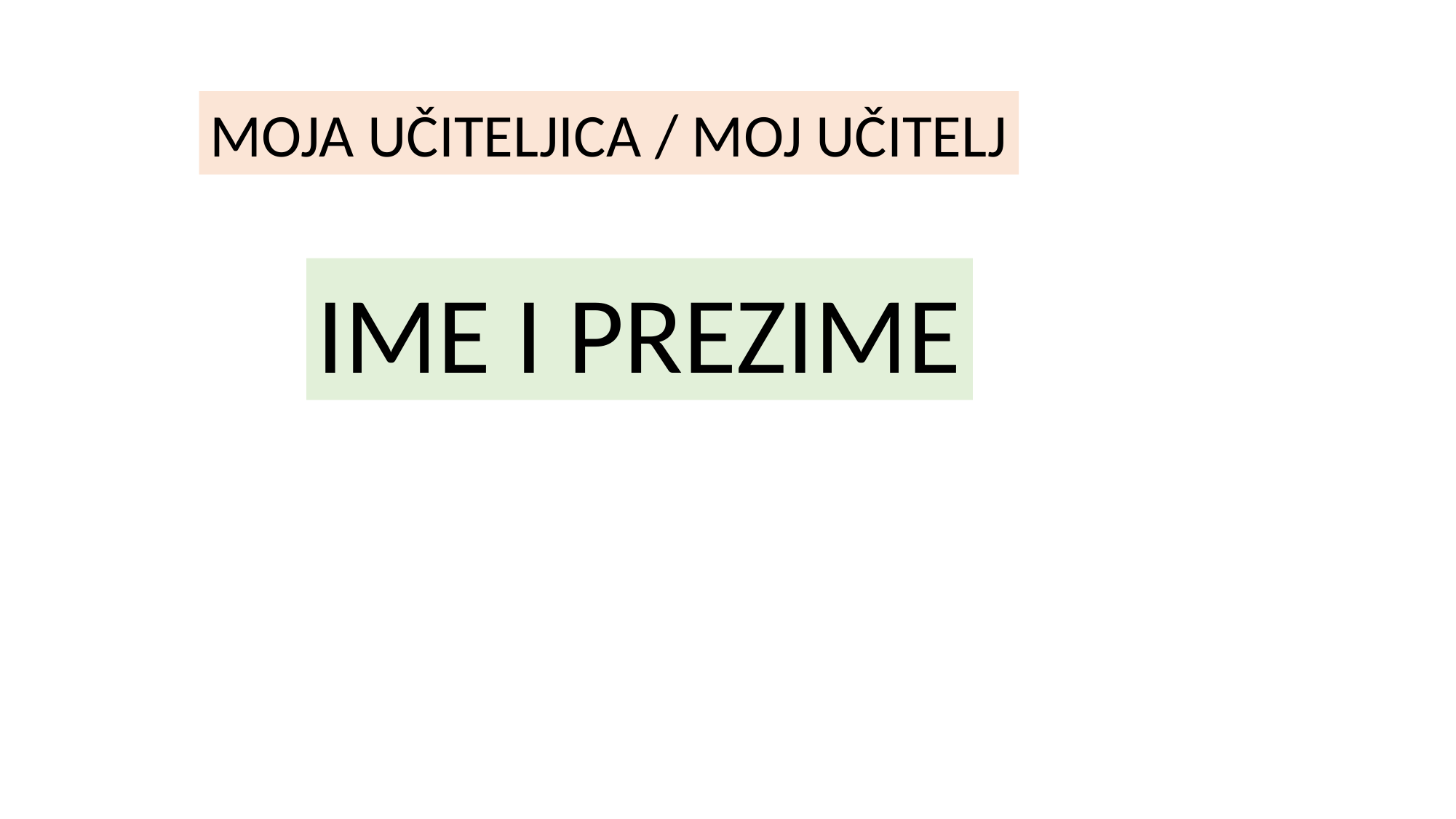

MOJA UČITELJICA / MOJ UČITELJ
IME I PREZIME